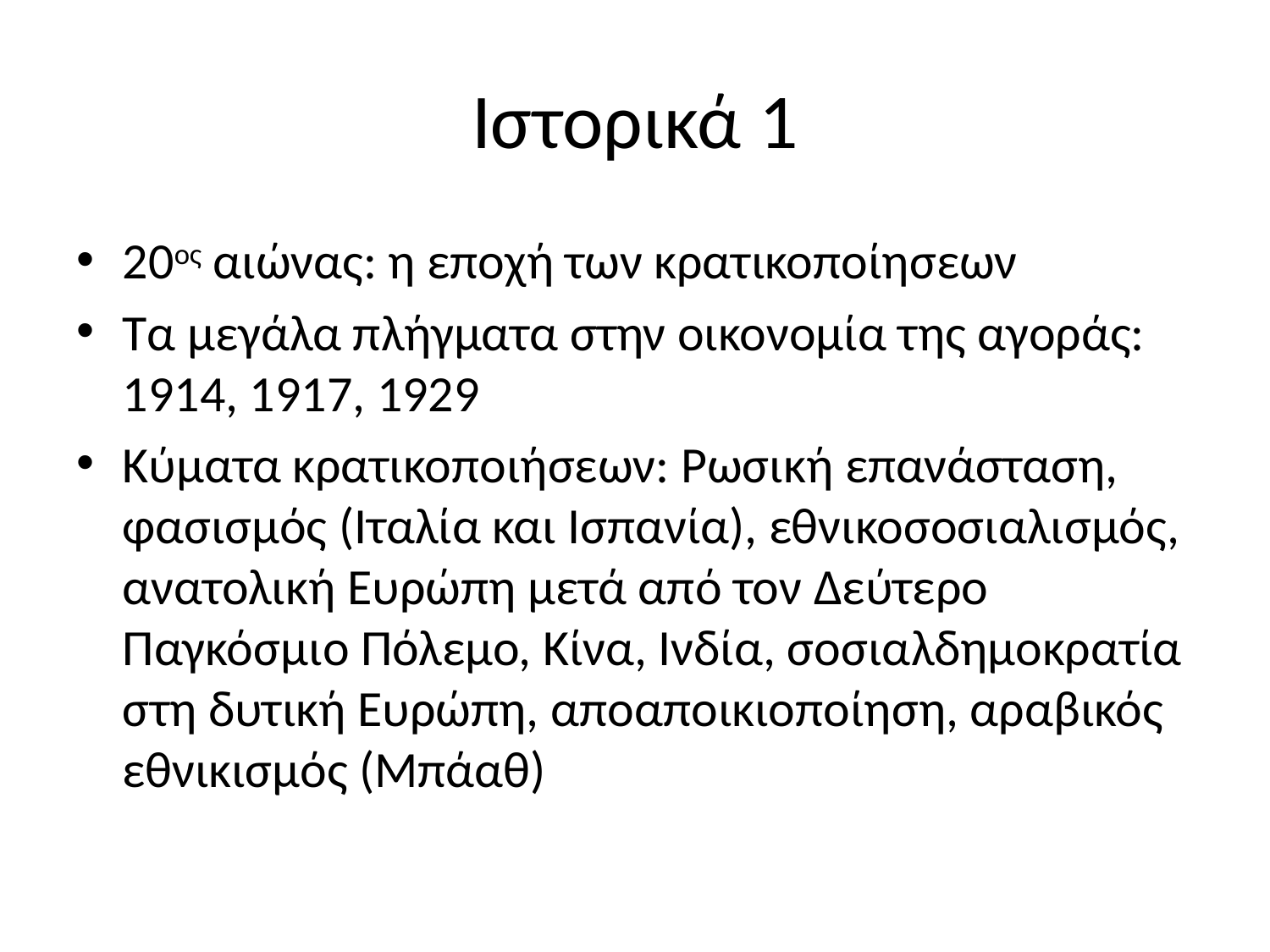

# Ιστορικά 1
20ος αιώνας: η εποχή των κρατικοποίησεων
Τα μεγάλα πλήγματα στην οικονομία της αγοράς: 1914, 1917, 1929
Κύματα κρατικοποιήσεων: Ρωσική επανάσταση, φασισμός (Ιταλία και Ισπανία), εθνικοσοσιαλισμός, ανατολική Ευρώπη μετά από τον Δεύτερο Παγκόσμιο Πόλεμο, Κίνα, Ινδία, σοσιαλδημοκρατία στη δυτική Ευρώπη, αποαποικιοποίηση, αραβικός εθνικισμός (Μπάαθ)